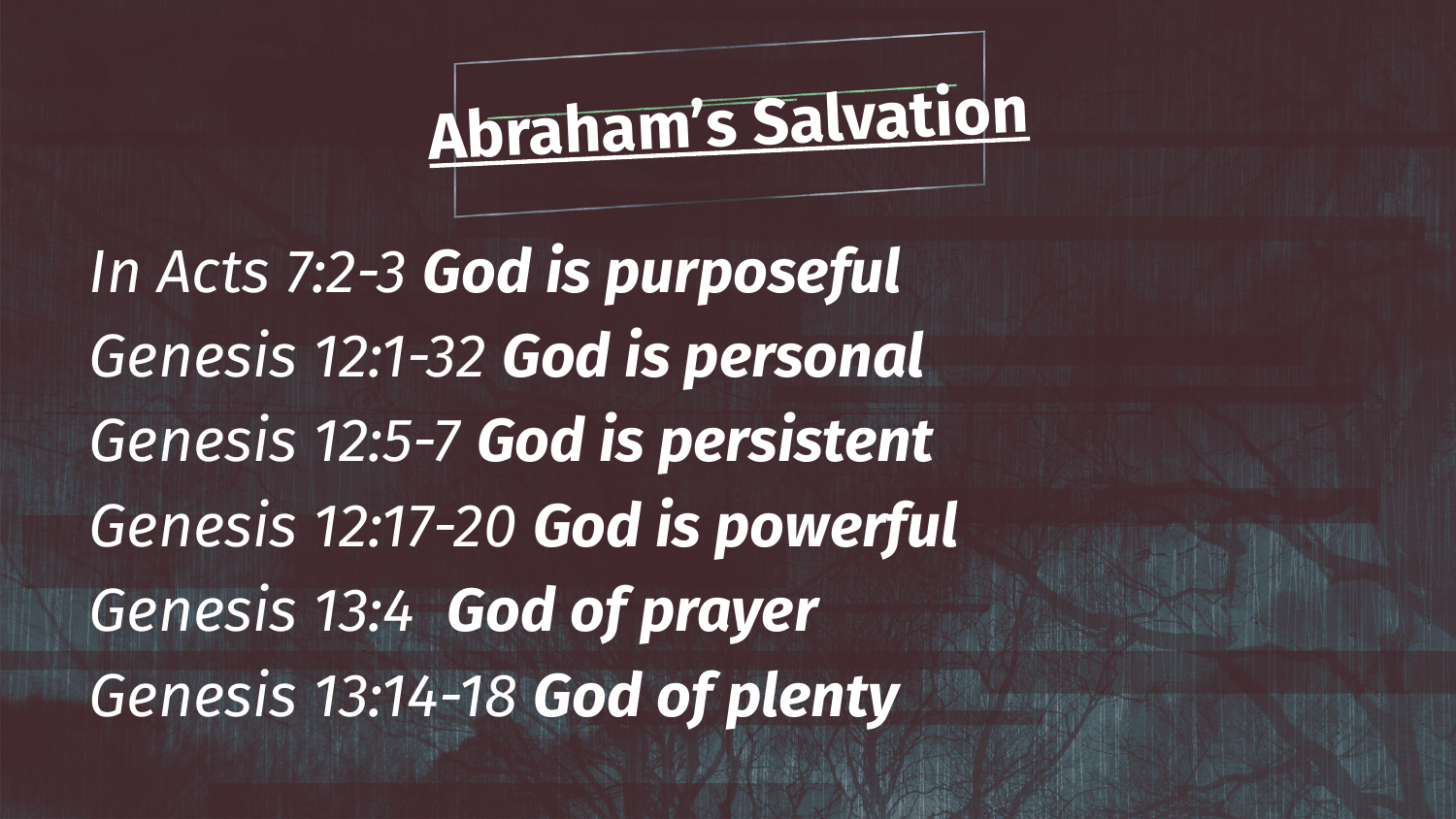

Abraham’s Salvation
In Acts 7:2-3 God is purposeful
Genesis 12:1-32 God is personal
Genesis 12:5-7 God is persistent
Genesis 12:17-20 God is powerful
Genesis 13:4  God of prayer
Genesis 13:14-18 God of plenty